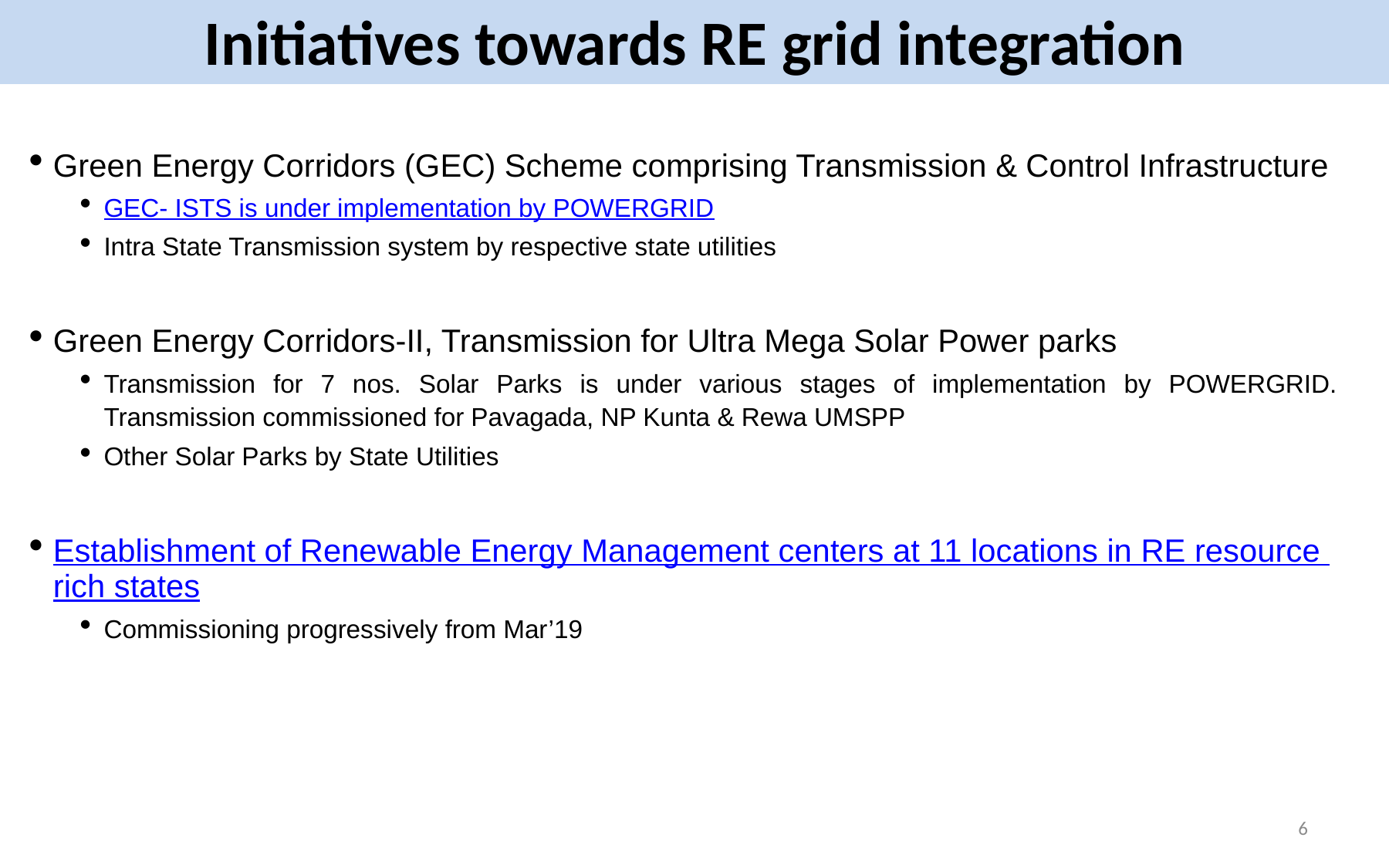

Initiatives towards RE grid integration
Green Energy Corridors (GEC) Scheme comprising Transmission & Control Infrastructure
GEC- ISTS is under implementation by POWERGRID
Intra State Transmission system by respective state utilities

Green Energy Corridors-II, Transmission for Ultra Mega Solar Power parks
Transmission for 7 nos. Solar Parks is under various stages of implementation by POWERGRID. Transmission commissioned for Pavagada, NP Kunta & Rewa UMSPP
Other Solar Parks by State Utilities

Establishment of Renewable Energy Management centers at 11 locations in RE resource rich states
Commissioning progressively from Mar’19
6